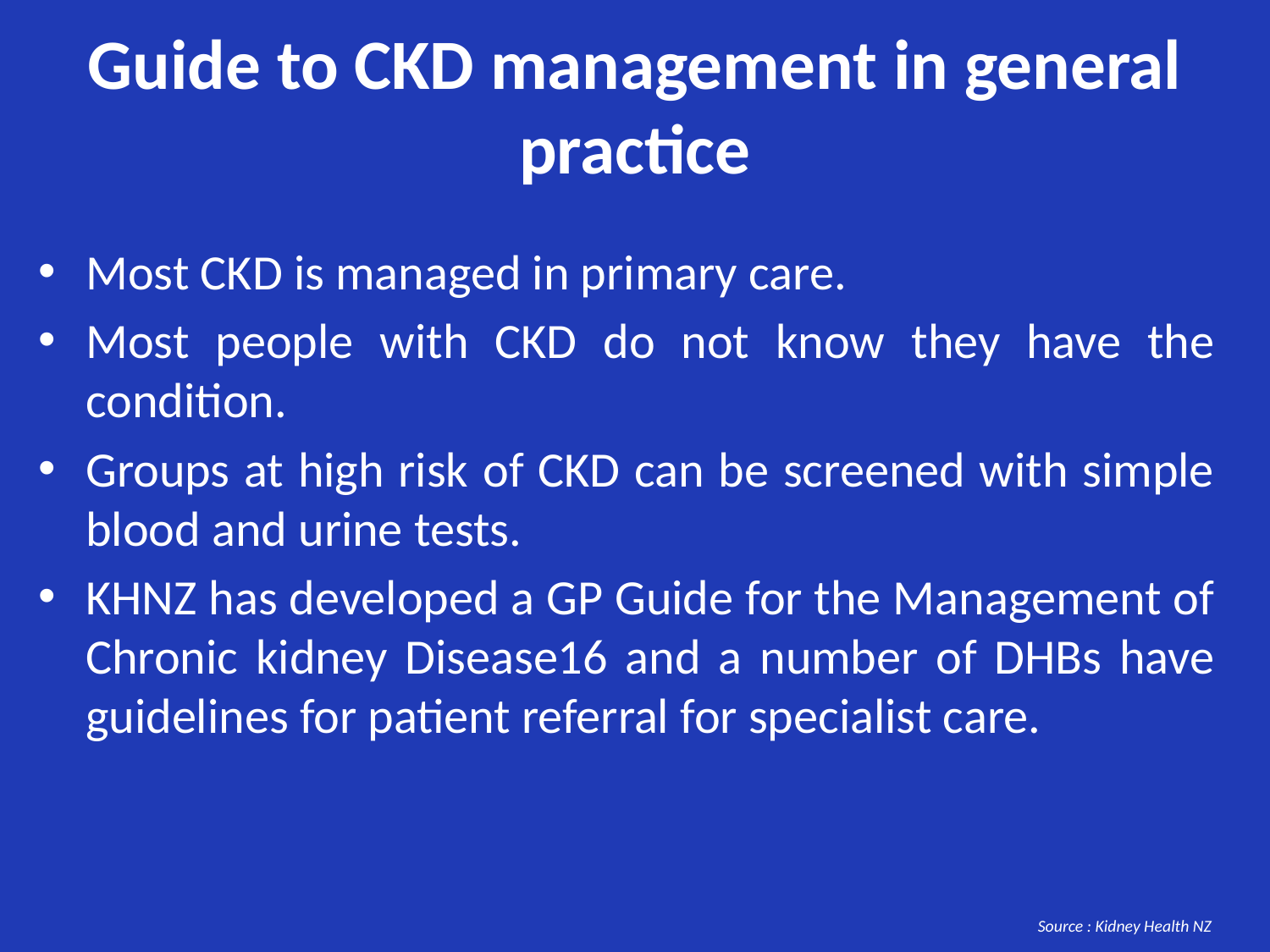

# Guide to CKD management in general practice
Most CKD is managed in primary care.
Most people with CKD do not know they have the condition.
Groups at high risk of CKD can be screened with simple blood and urine tests.
KHNZ has developed a GP Guide for the Management of Chronic kidney Disease16 and a number of DHBs have guidelines for patient referral for specialist care.
Source : Kidney Health NZ